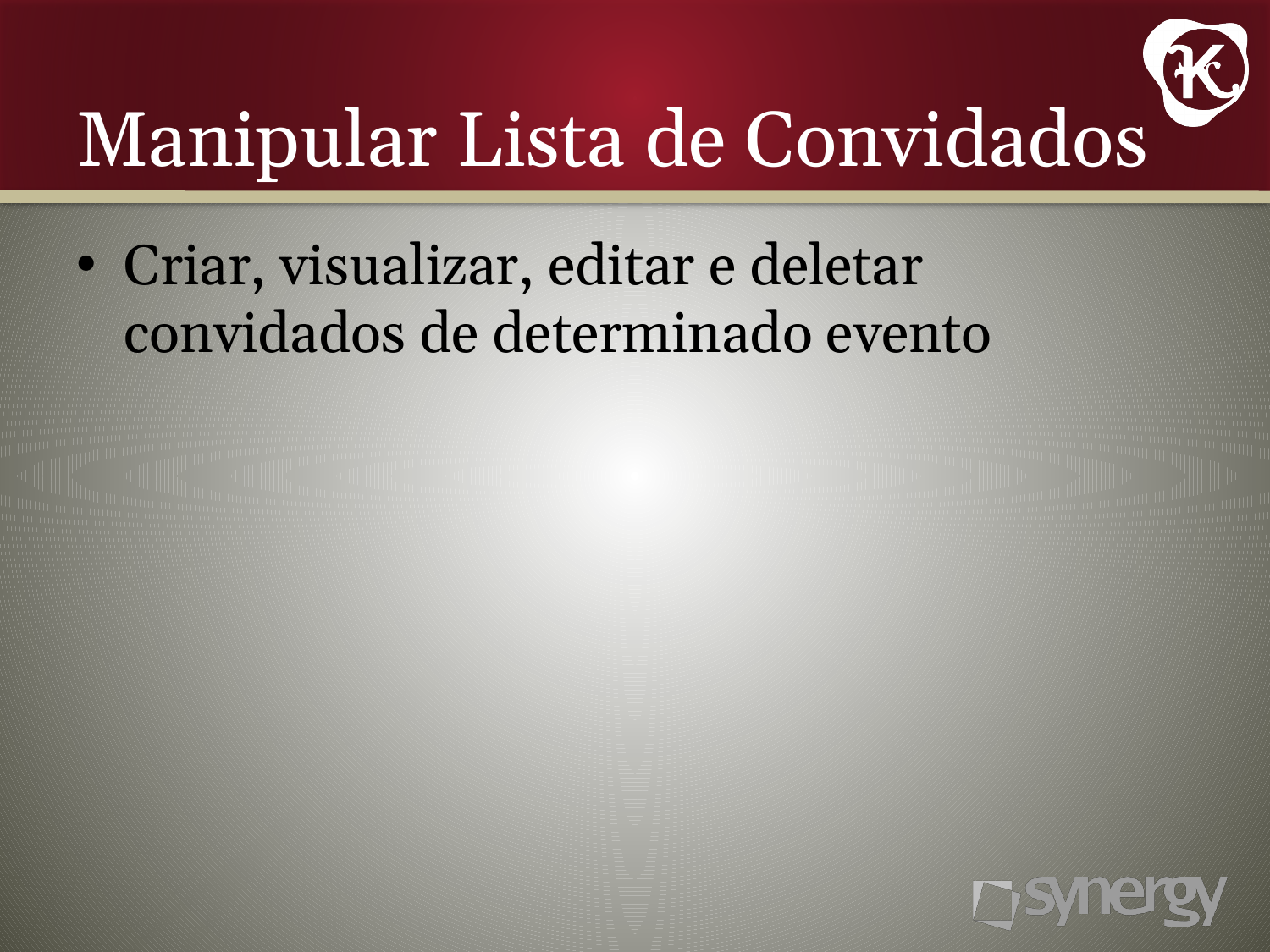

# Manipular Lista de Convidados
Criar, visualizar, editar e deletar convidados de determinado evento